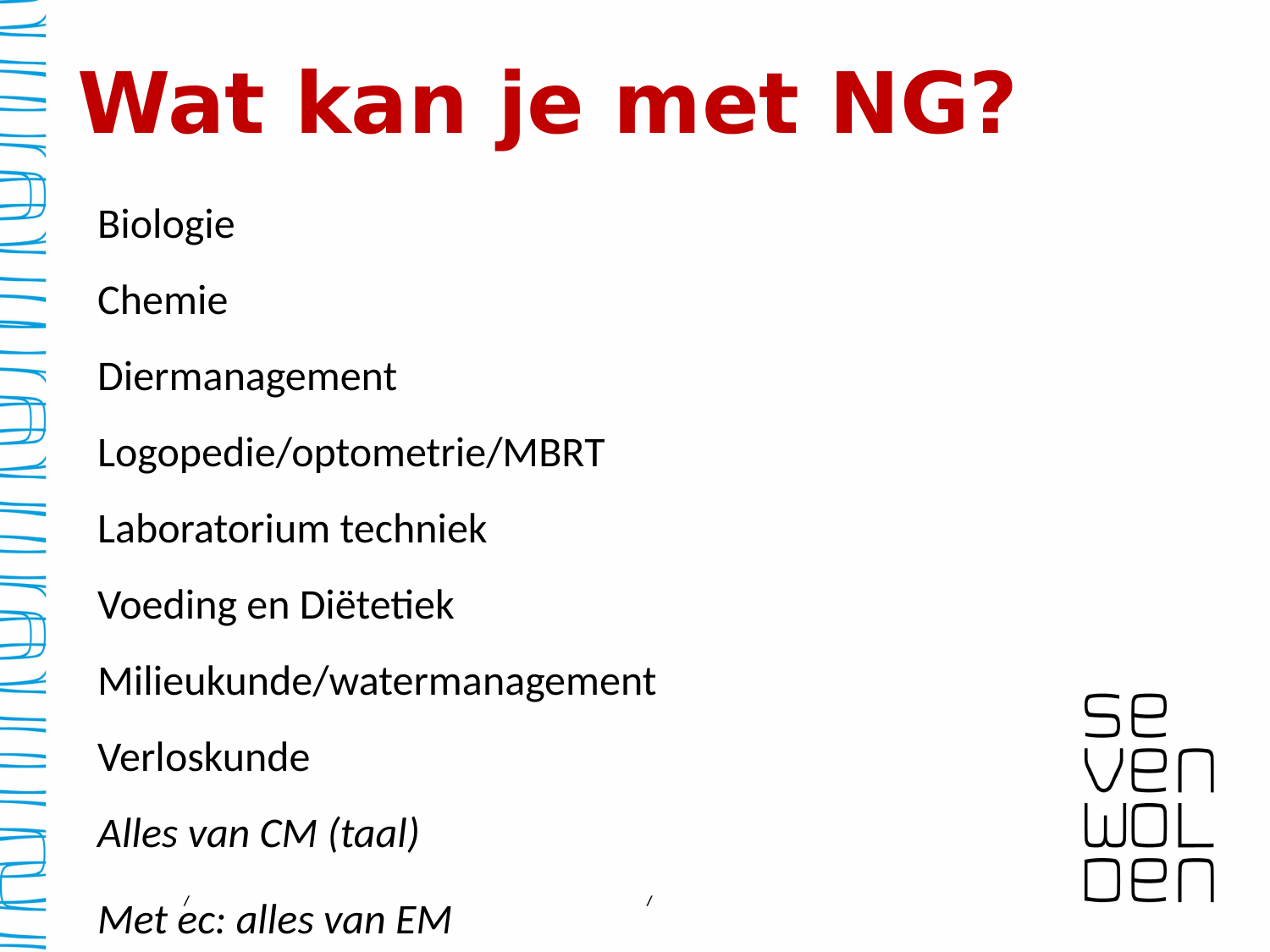

# Wat kan je met NG?
Biologie
Chemie
Diermanagement
Logopedie/optometrie/MBRT
Laboratorium techniek
Voeding en Diëtetiek
Milieukunde/watermanagement
Verloskunde
Alles van CM (taal)
Met ec: alles van EM